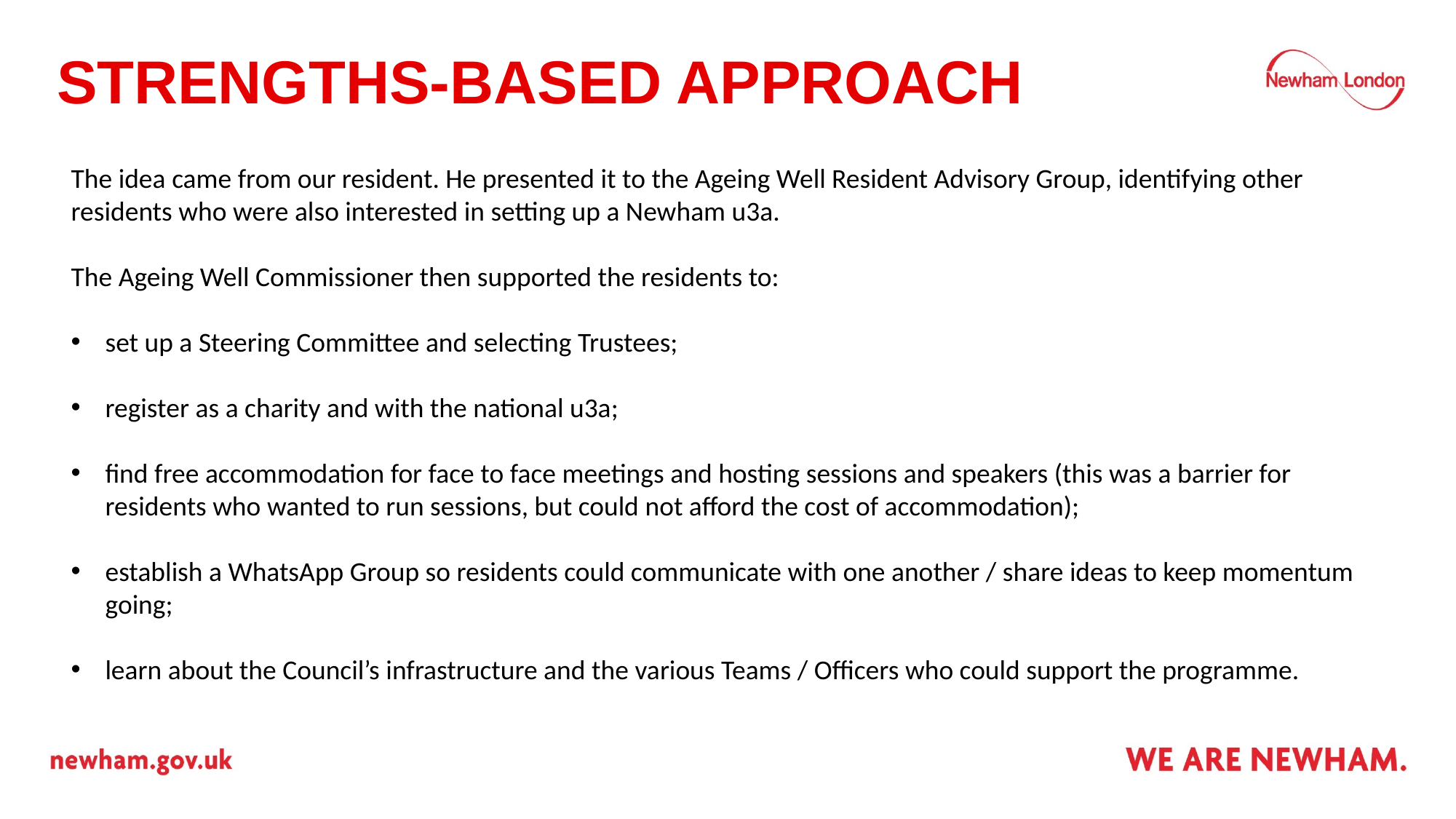

# STRENGTHS-BASED APPROACH

The idea came from our resident. He presented it to the Ageing Well Resident Advisory Group, identifying other residents who were also interested in setting up a Newham u3a.

The Ageing Well Commissioner then supported the residents to:

set up a Steering Committee and selecting Trustees;

register as a charity and with the national u3a;

find free accommodation for face to face meetings and hosting sessions and speakers (this was a barrier for residents who wanted to run sessions, but could not afford the cost of accommodation);

establish a WhatsApp Group so residents could communicate with one another / share ideas to keep momentum going;

learn about the Council’s infrastructure and the various Teams / Officers who could support the programme.